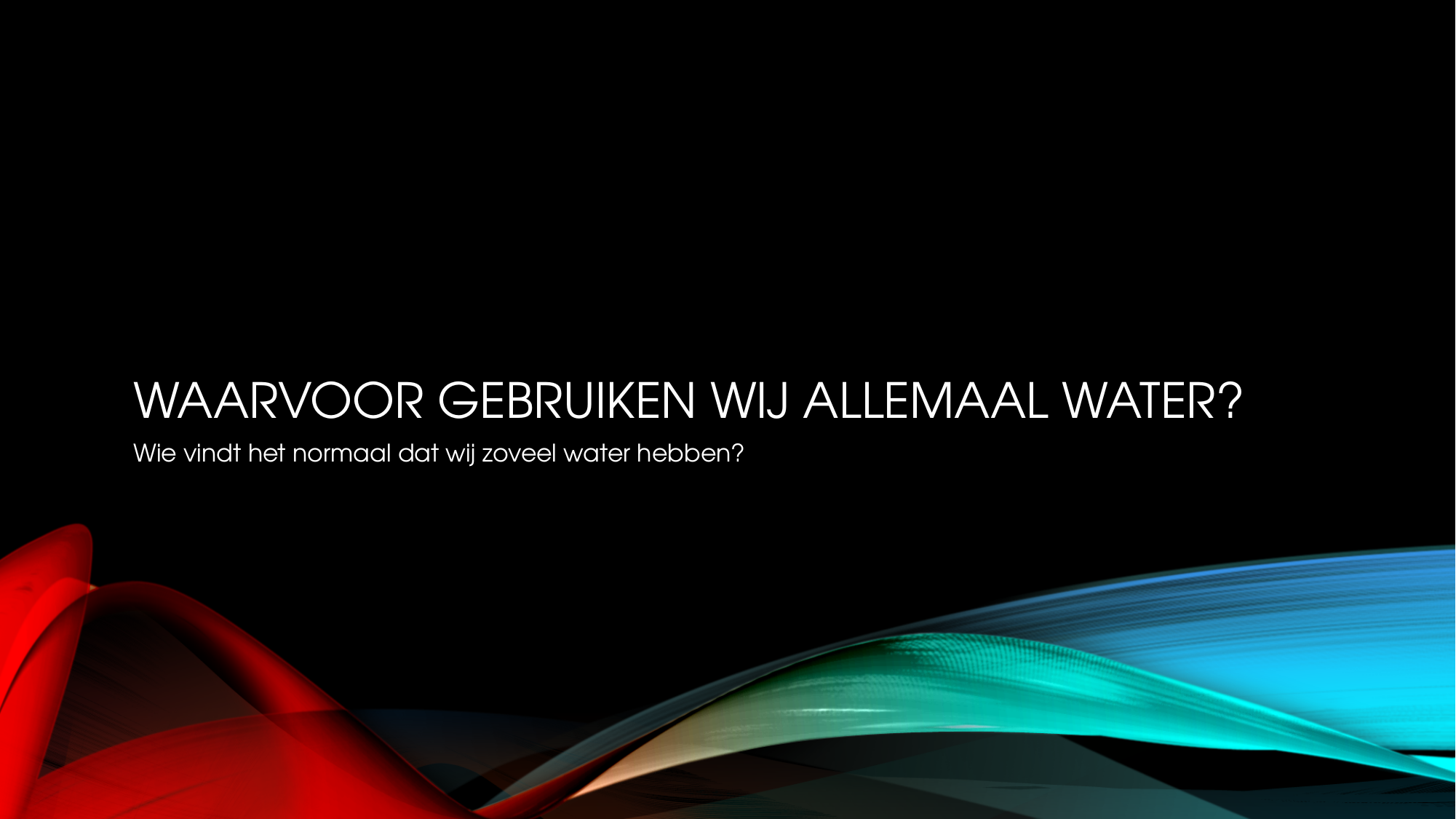

# Waarvoor gebruiken wij allemaal water?
Wie vindt het normaal dat wij zoveel water hebben?